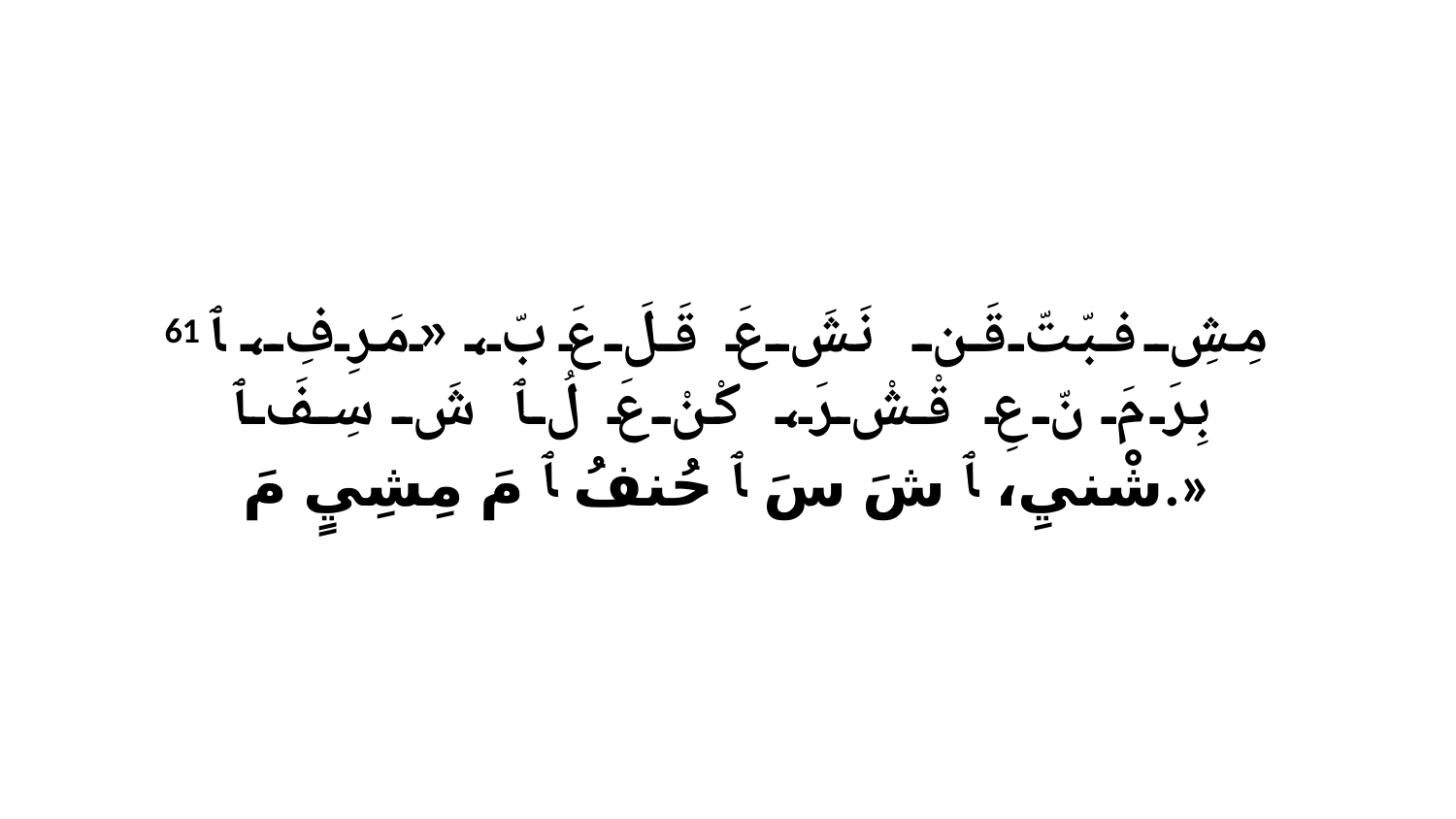

61 مِشِ فبّتّ قَن نَشَ عَ قَلَ عَ بّ، «مَرِفِ، ﭑ بِرَ مَ نّ عِ قْشْ رَ، كْنْ عَ لُ ﭑ شَ سِفَ ﭑ شْنيِ، ﭑ شَ سَ ﭑ حُنفُ ﭑ مَ مِشِيٍ مَ.»